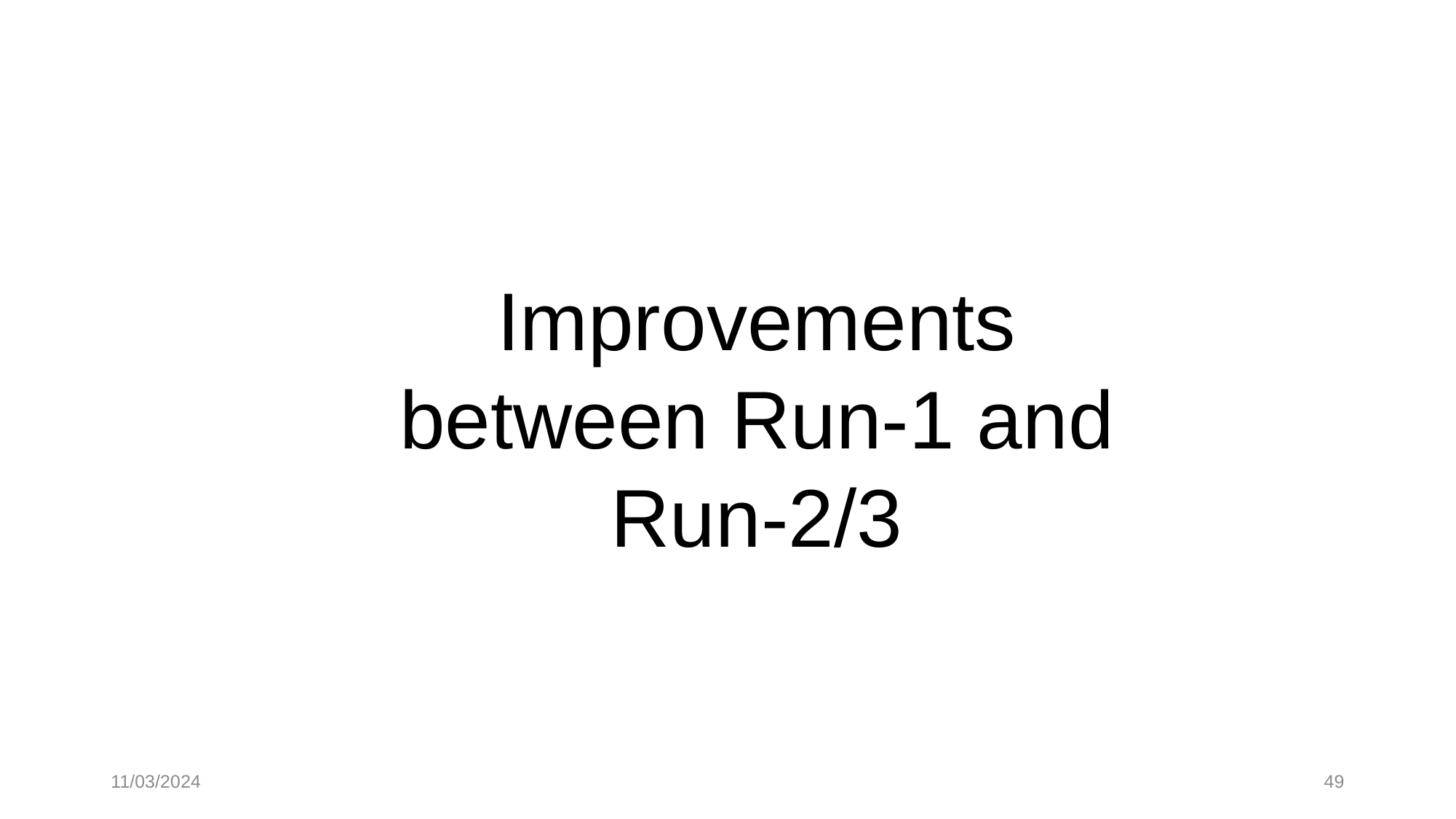

#
Improvements between Run-1 and Run-2/3

11/03/2024
49